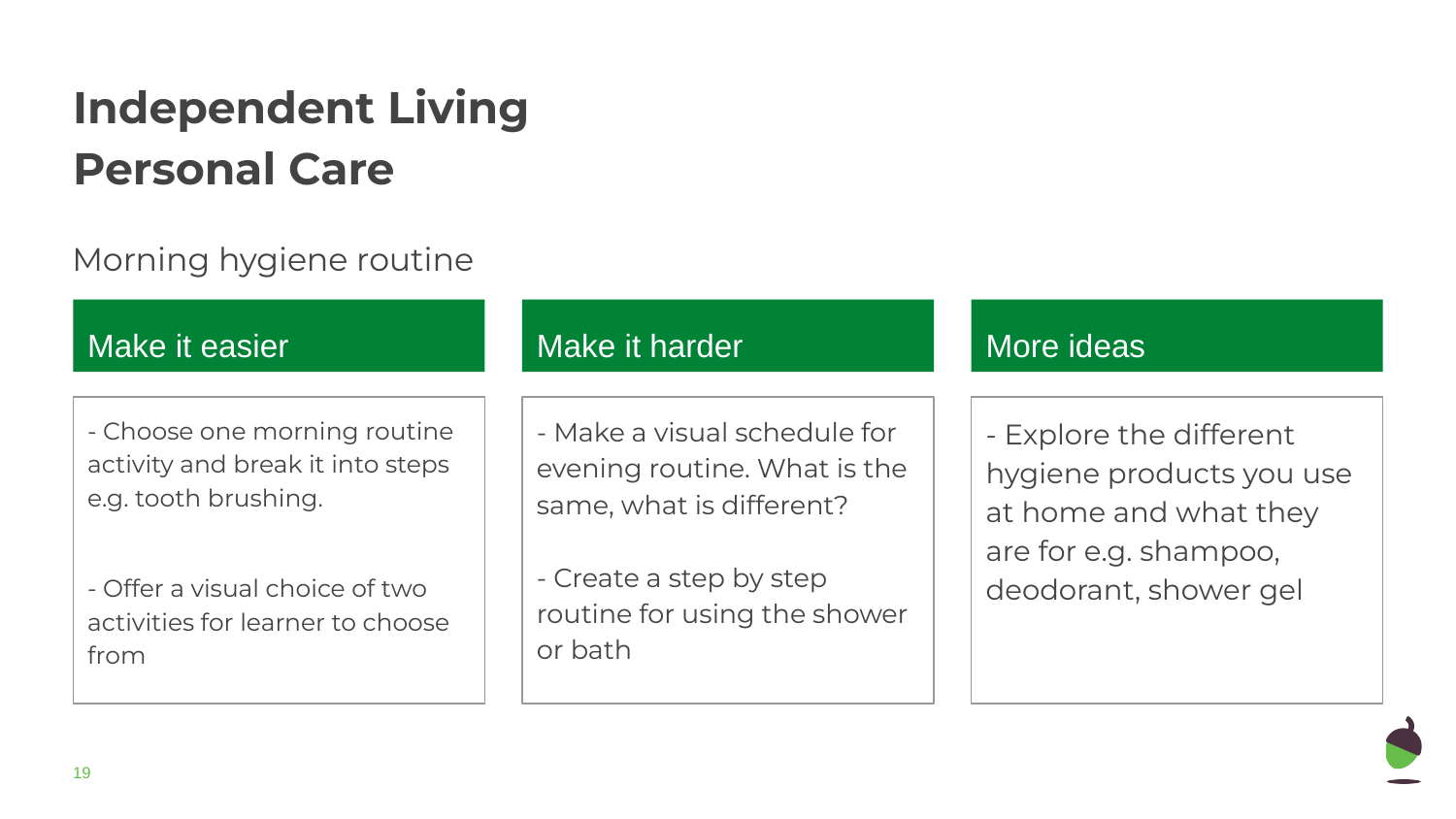

# Independent Living Personal Care

Morning hygiene routine
Make it easier
Make it harder
More ideas
- Choose one morning routine activity and break it into steps e.g. tooth brushing.

- Offer a visual choice of two activities for learner to choose from
- Make a visual schedule for evening routine. What is the same, what is different?

- Create a step by step routine for using the shower or bath

- Explore the different hygiene products you use at home and what they are for e.g. shampoo, deodorant, shower gel
19